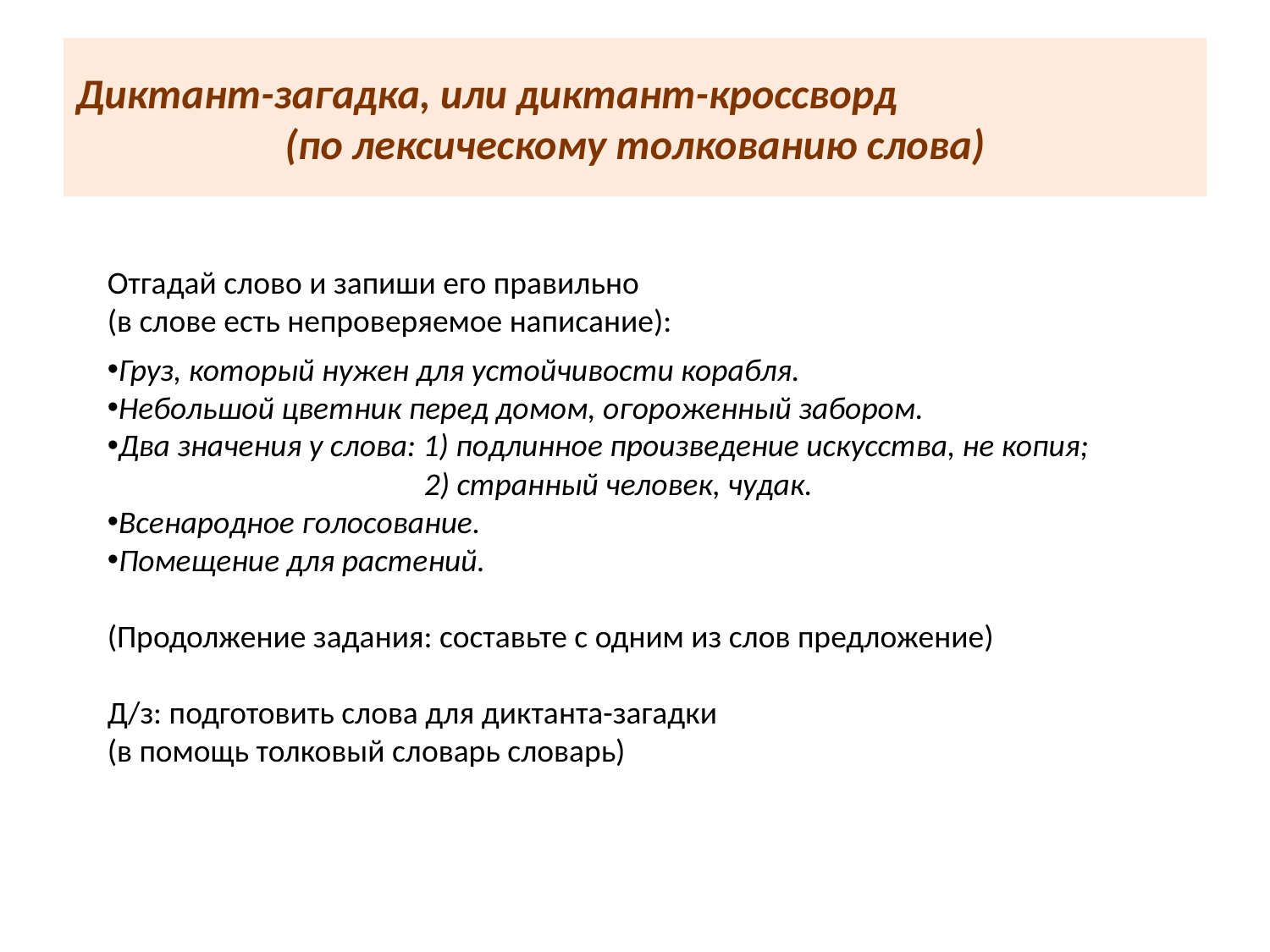

Диктант-загадка, или диктант-кроссворд
(по лексическому толкованию слова)
Отгадай слово и запиши его правильно
(в слове есть непроверяемое написание):
Груз, который нужен для устойчивости корабля.
Небольшой цветник перед домом, огороженный забором.
Два значения у слова: 1) подлинное произведение искусства, не копия;
                                            2) странный человек, чудак.
Всенародное голосование.
Помещение для растений.

(Продолжение задания: составьте с одним из слов предложение)

Д/з: подготовить слова для диктанта-загадки
(в помощь толковый словарь словарь)